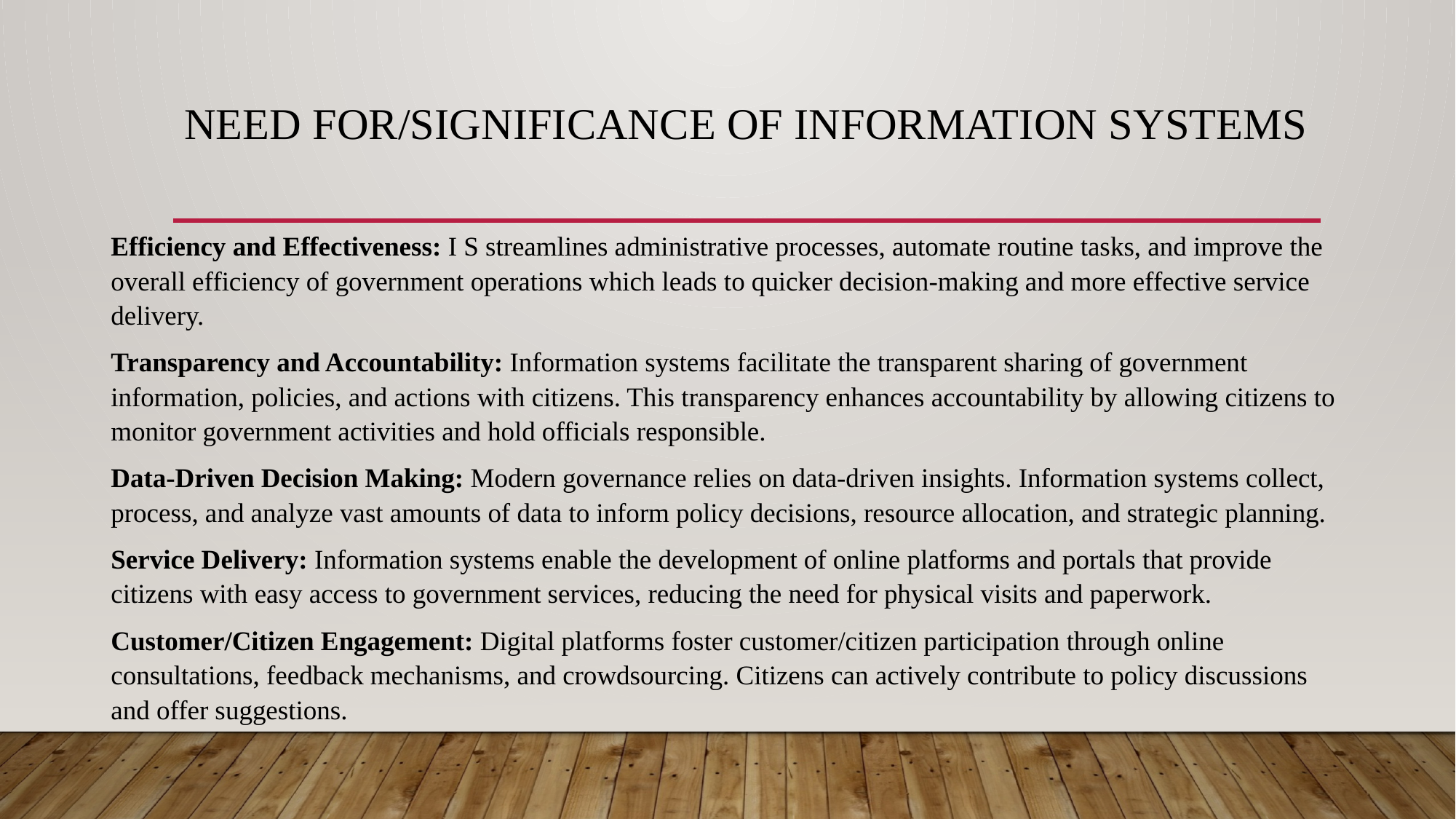

# Need for/Significance of information systems
Efficiency and Effectiveness: I S streamlines administrative processes, automate routine tasks, and improve the overall efficiency of government operations which leads to quicker decision-making and more effective service delivery.
Transparency and Accountability: Information systems facilitate the transparent sharing of government information, policies, and actions with citizens. This transparency enhances accountability by allowing citizens to monitor government activities and hold officials responsible.
Data-Driven Decision Making: Modern governance relies on data-driven insights. Information systems collect, process, and analyze vast amounts of data to inform policy decisions, resource allocation, and strategic planning.
Service Delivery: Information systems enable the development of online platforms and portals that provide citizens with easy access to government services, reducing the need for physical visits and paperwork.
Customer/Citizen Engagement: Digital platforms foster customer/citizen participation through online consultations, feedback mechanisms, and crowdsourcing. Citizens can actively contribute to policy discussions and offer suggestions.